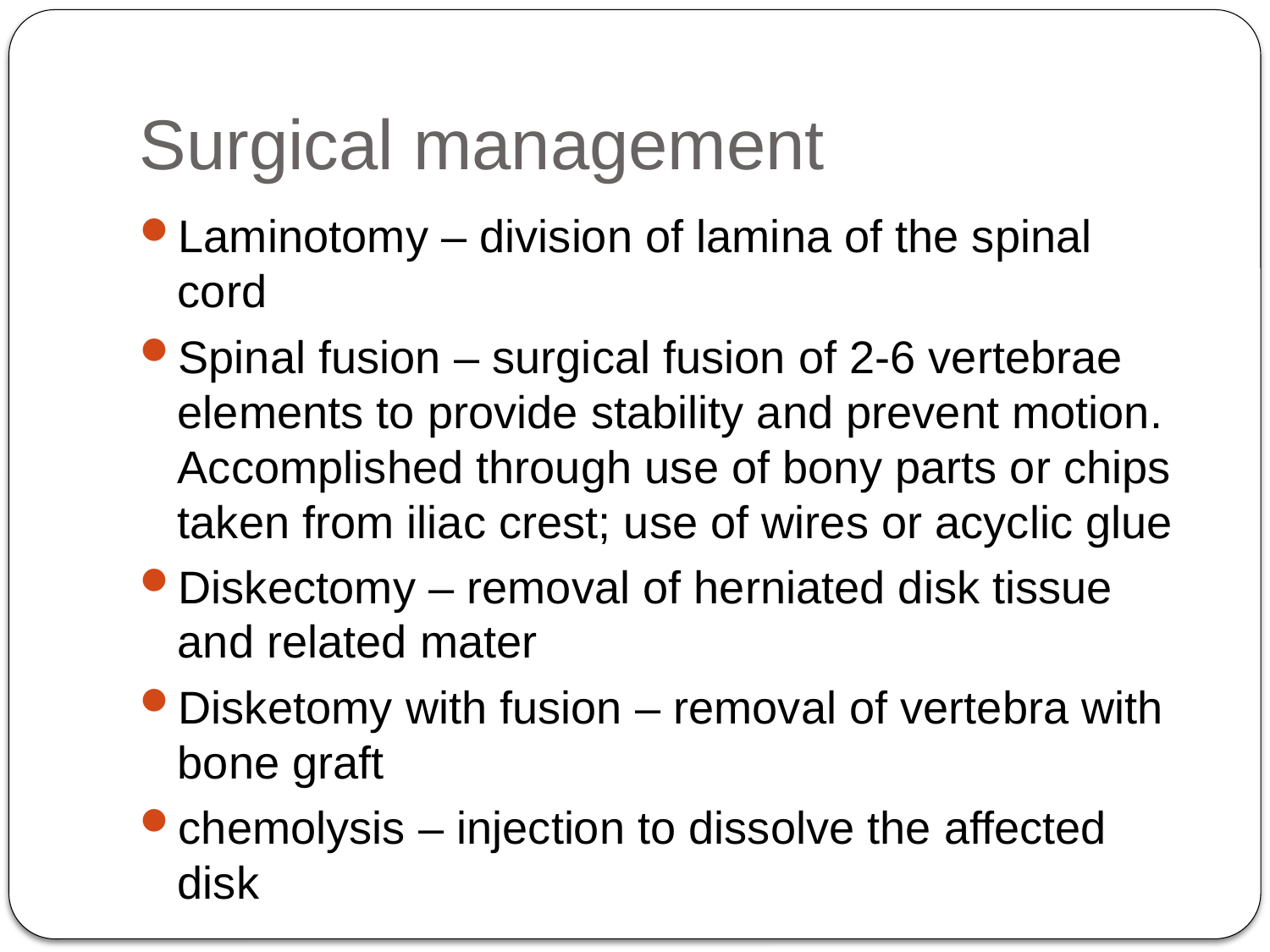

# Surgical management
Laminotomy – division of lamina of the spinal cord
Spinal fusion – surgical fusion of 2-6 vertebrae elements to provide stability and prevent motion. Accomplished through use of bony parts or chips taken from iliac crest; use of wires or acyclic glue
Diskectomy – removal of herniated disk tissue and related mater
Disketomy with fusion – removal of vertebra with bone graft
chemolysis – injection to dissolve the affected disk